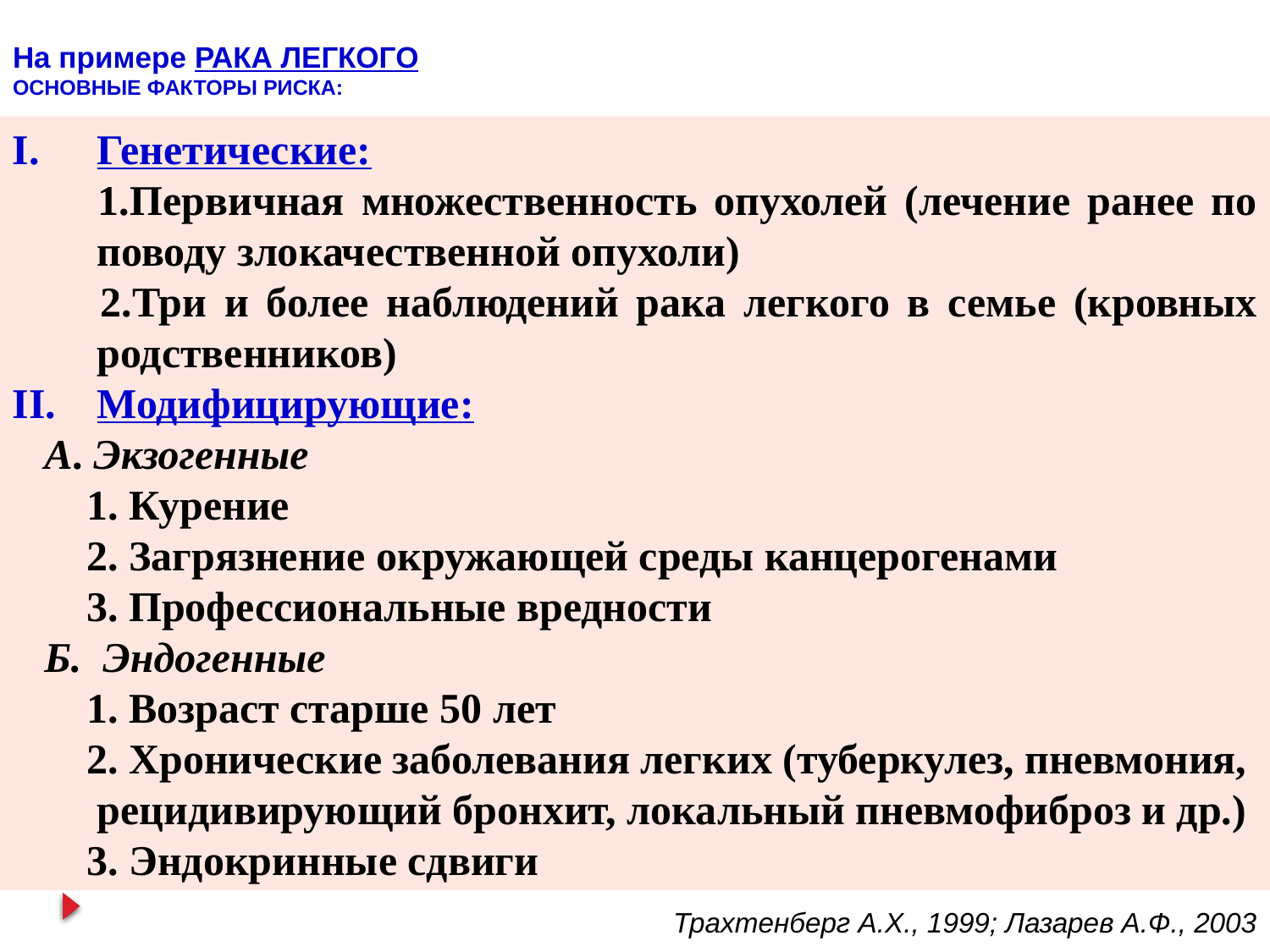

# На примере РАКА ЛЕГКОГО ОСНОВНЫЕ ФАКТОРЫ РИСКА:
Генетические:
     1.Первичная множественность опухолей (лечение ранее по поводу злокачественной опухоли)
     2.Три и более наблюдений рака легкого в семье (кровных родственников)
Модифицирующие:
   А. Экзогенные
       1. Курение
       2. Загрязнение окружающей среды канцерогенами
       3. Профессиональные вредности
   Б.  Эндогенные
       1. Возраст старше 50 лет
       2. Хронические заболевания легких (туберкулез, пневмония,
        рецидивирующий бронхит, локальный пневмофиброз и др.)
       3. Эндокринные сдвиги
Трахтенберг А.Х., 1999; Лазарев А.Ф., 2003